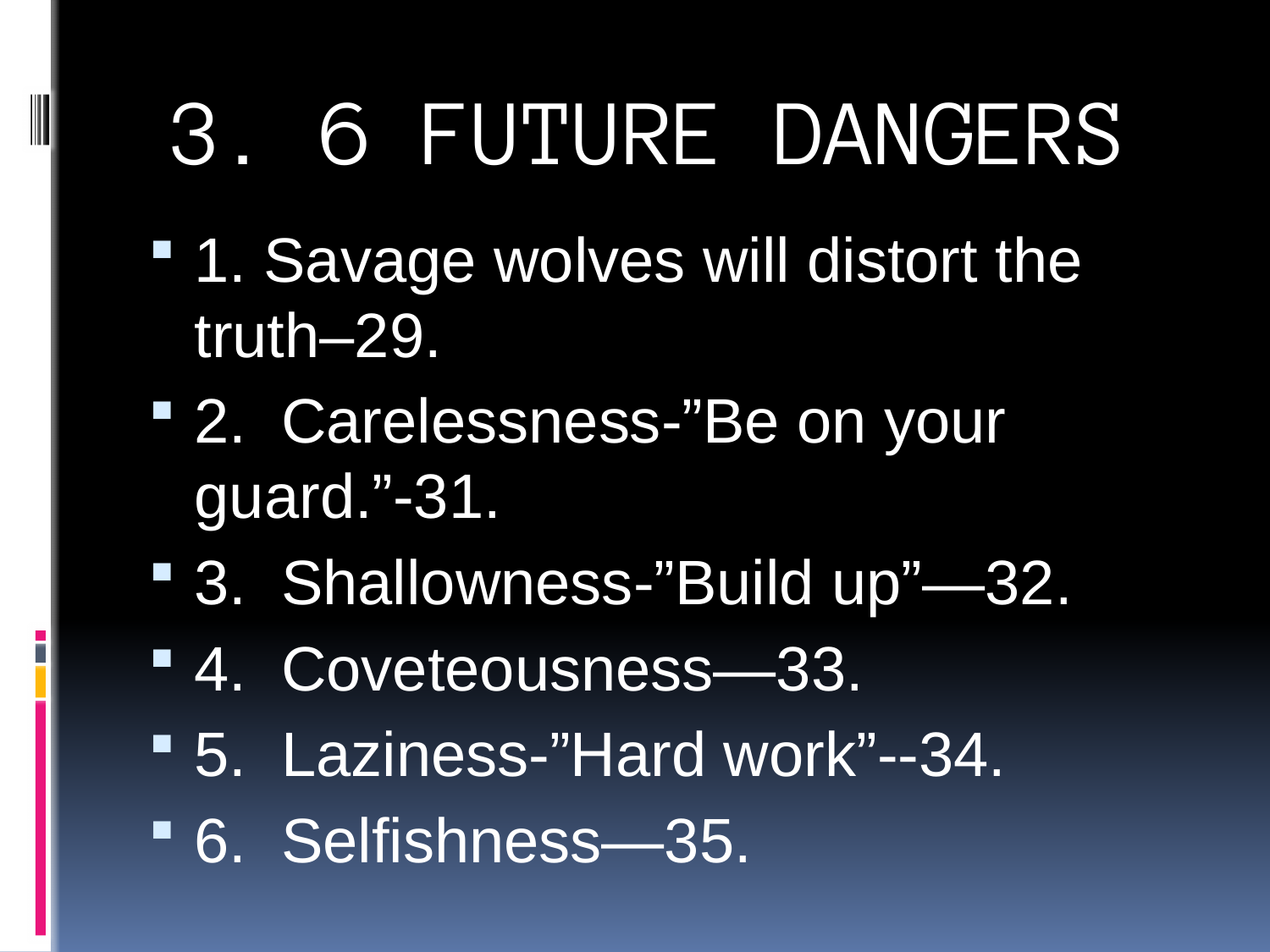

# 3. 6 FUTURE DANGERS

1. Savage wolves will distort the truth–29.
2.  Carelessness-”Be on your guard.”-31.
3.  Shallowness-”Build up”—32.
4.  Coveteousness—33.
5.  Laziness-”Hard work”--34.
6.  Selfishness—35.